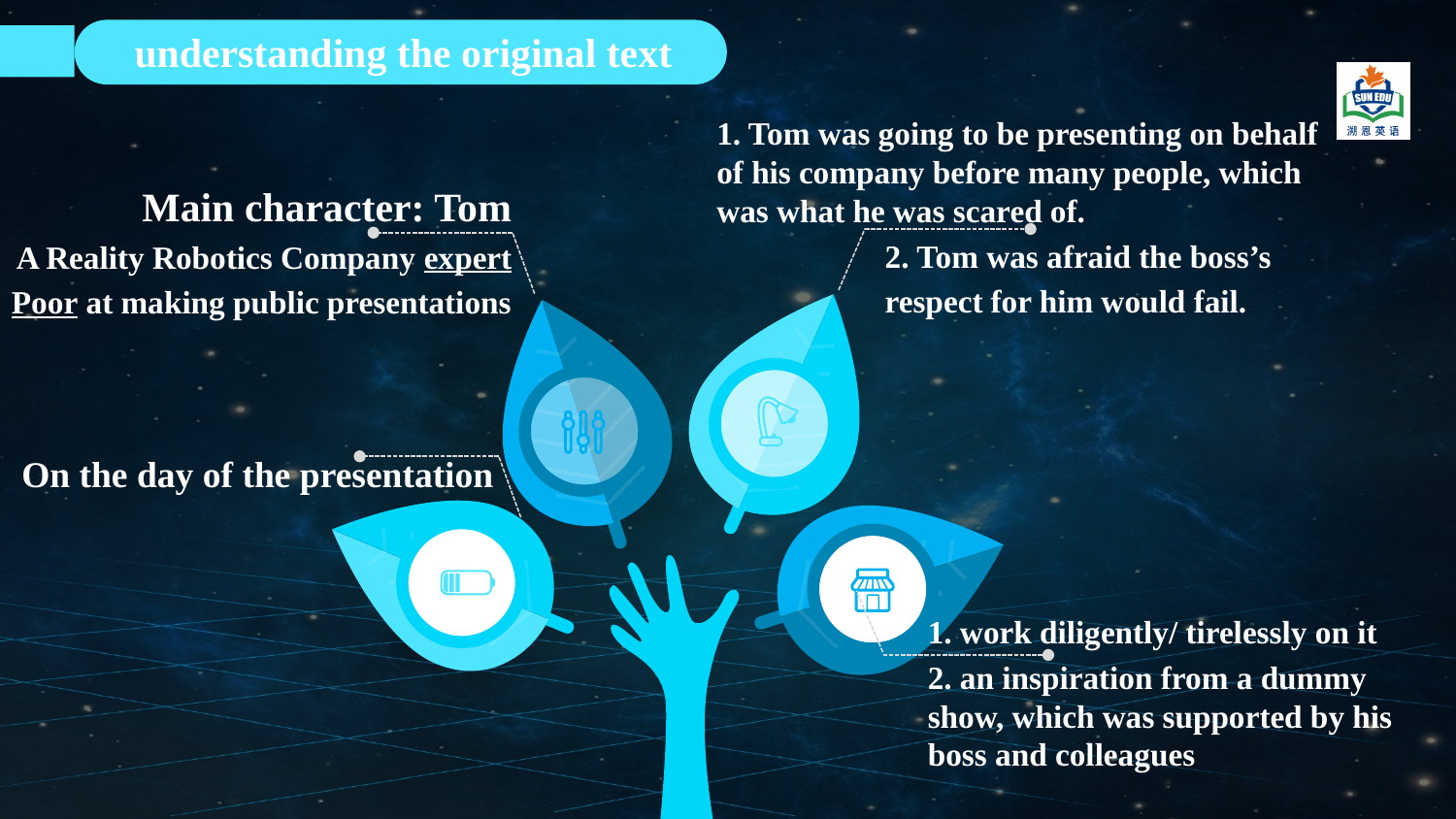

understanding the original text

1. Tom was going to be presenting on behalf of his company before many people, which was what he was scared of.
                     2. Tom was afraid the boss’s
                     respect for him would fail.
Main character: Tom
A Reality Robotics Company expert
Poor at making public presentations

On the day of the presentation
1. work diligently/ tirelessly on it
2. an inspiration from a dummy show, which was supported by his boss and colleagues